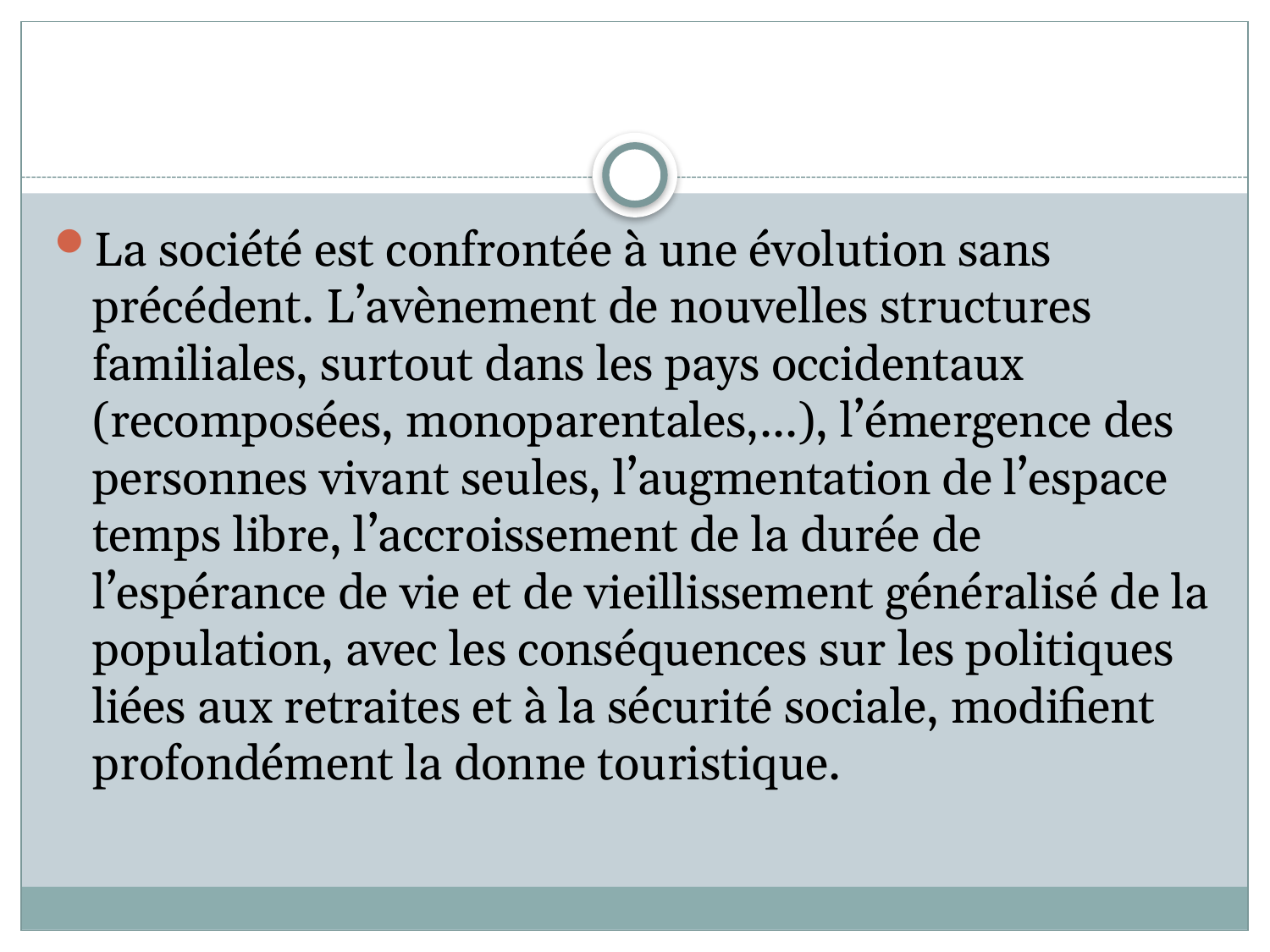

#
La société est confrontée à une évolution sans précédent. L’avènement de nouvelles structures familiales, surtout dans les pays occidentaux (recomposées, monoparentales,...), l’émergence des personnes vivant seules, l’augmentation de l’espace temps libre, l’accroissement de la durée de l’espérance de vie et de vieillissement généralisé de la population, avec les conséquences sur les politiques liées aux retraites et à la sécurité sociale, modifient profondément la donne touristique.